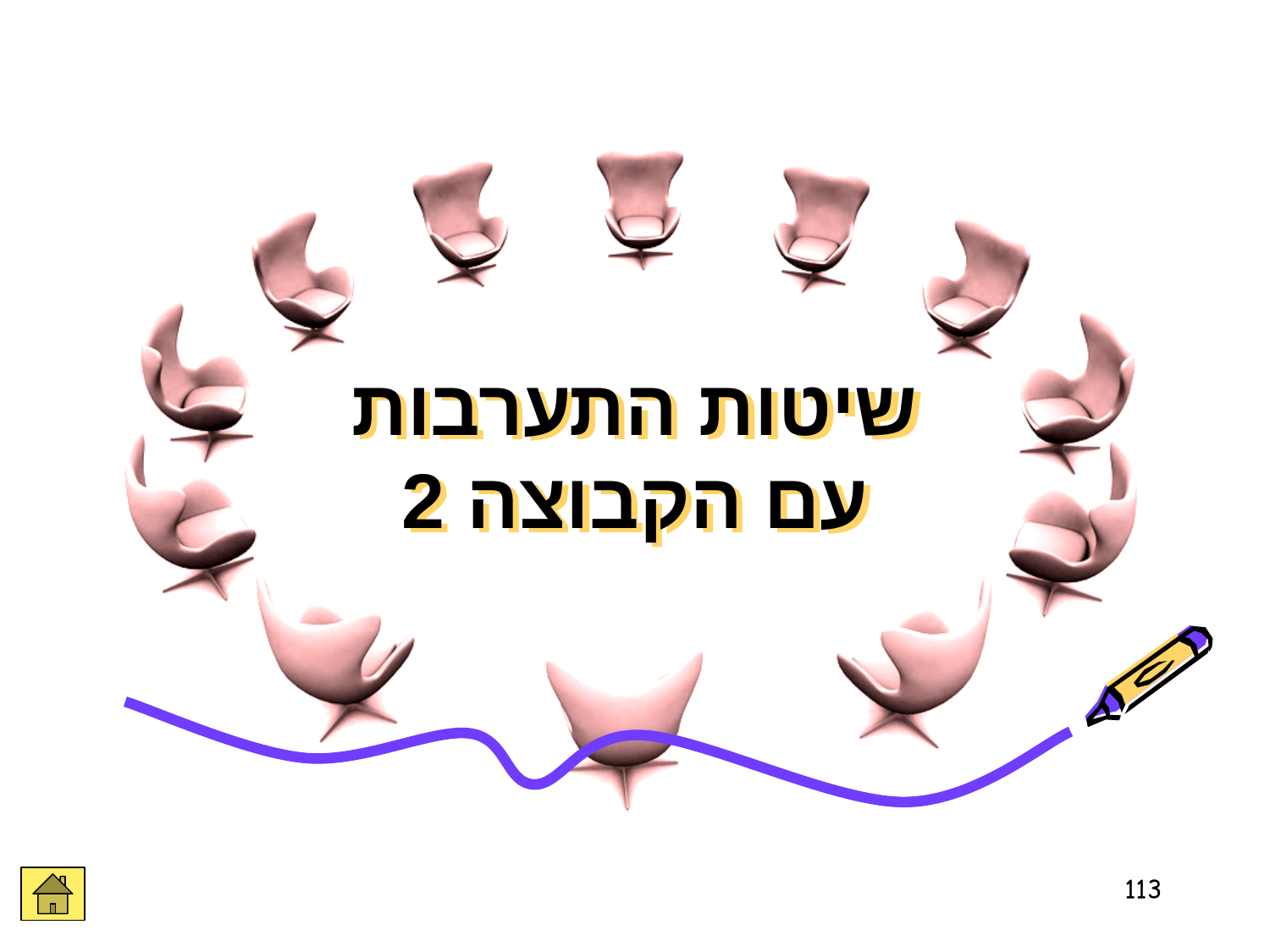

# שיטות התערבות עם הקבוצה 2
113